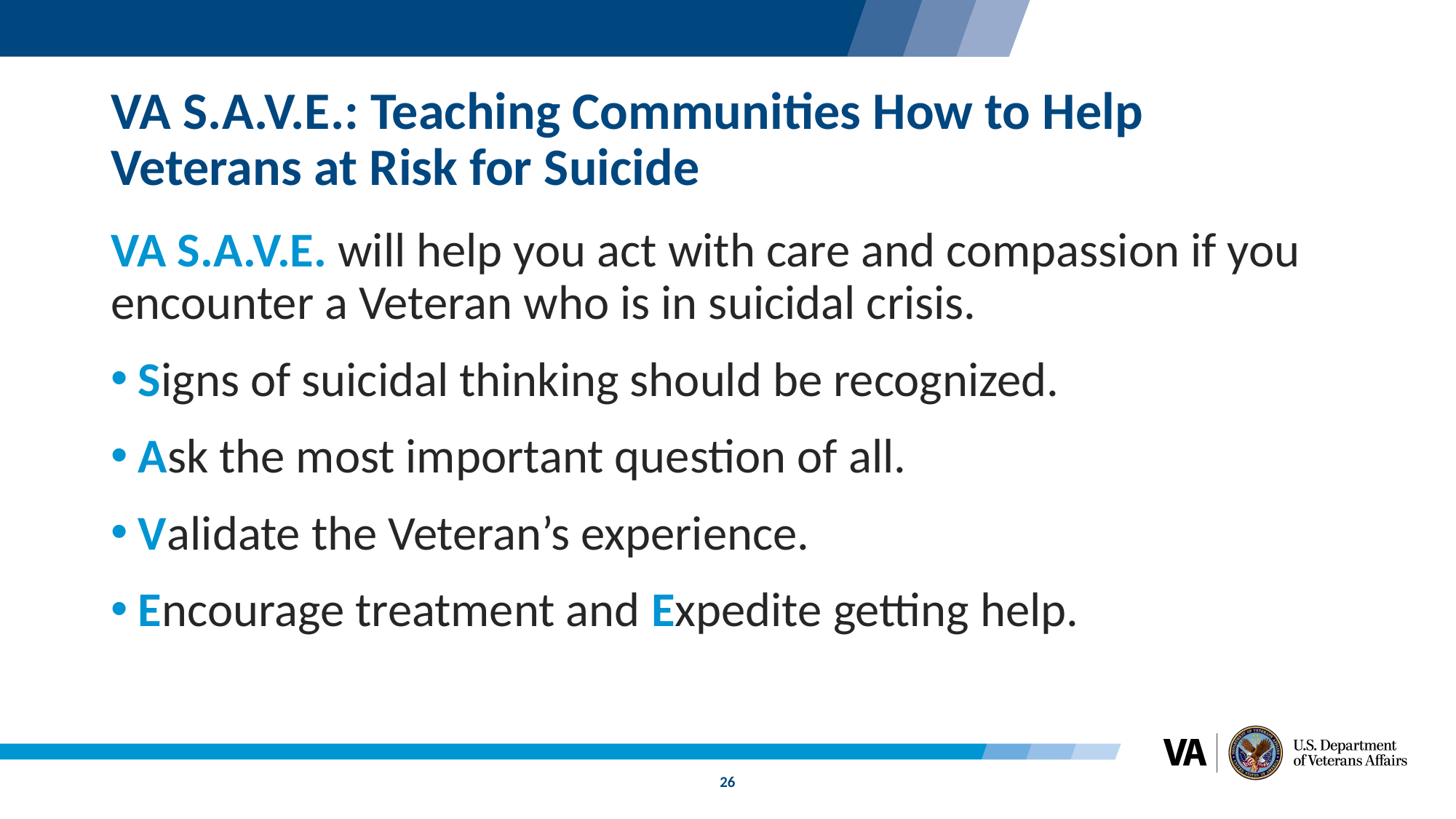

# VA S.A.V.E.: Teaching Communities How to Help Veterans at Risk for Suicide
VA S.A.V.E. will help you act with care and compassion if you encounter a Veteran who is in suicidal crisis.
Signs of suicidal thinking should be recognized.
Ask the most important question of all.
Validate the Veteran’s experience.
Encourage treatment and Expedite getting help.
26